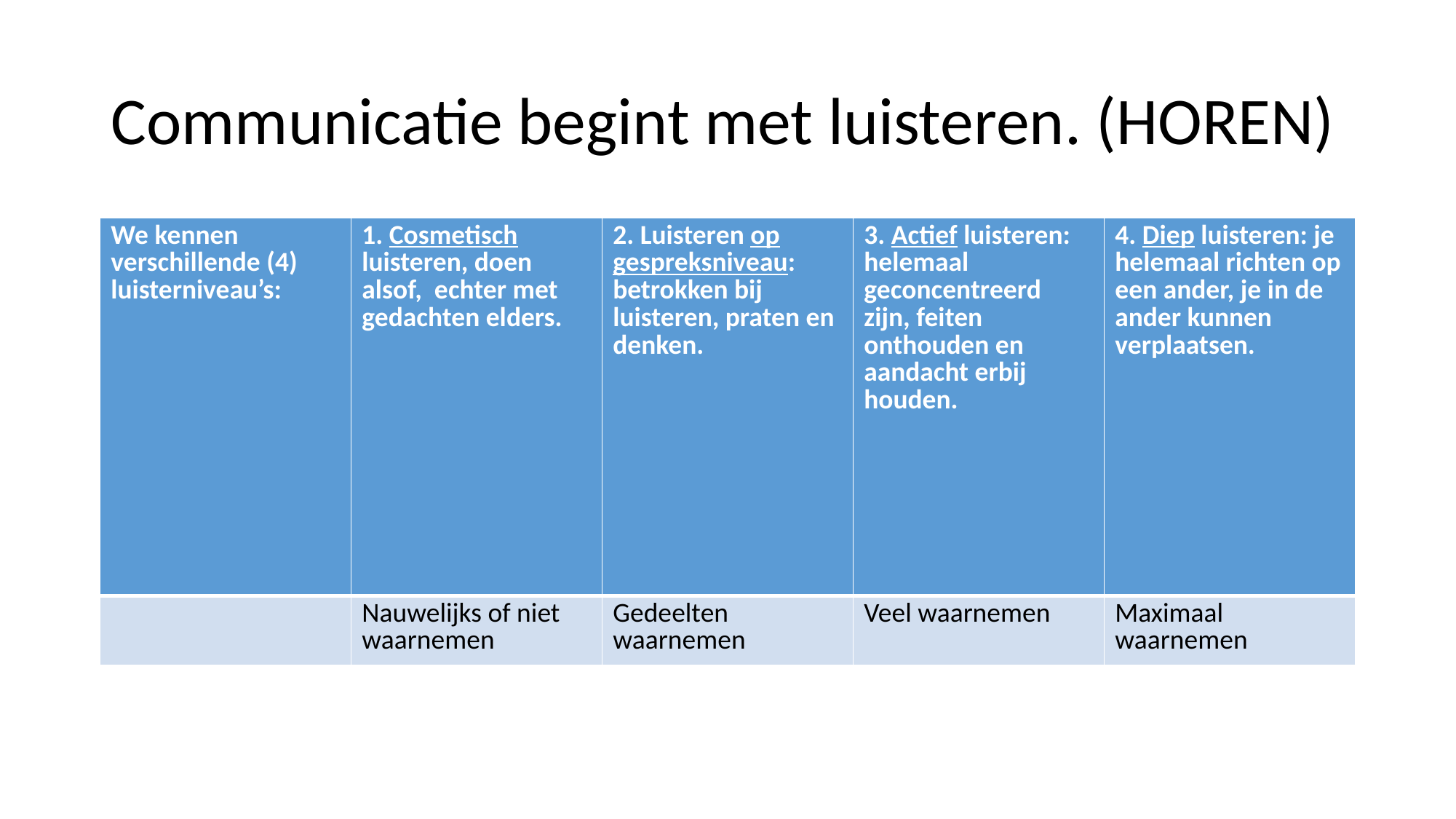

# Communicatie begint met luisteren. (HOREN)
| We kennen verschillende (4) luisterniveau’s: | 1. Cosmetisch luisteren, doen alsof, echter met gedachten elders. | 2. Luisteren op gespreksniveau: betrokken bij luisteren, praten en denken. | 3. Actief luisteren: helemaal geconcentreerd zijn, feiten onthouden en aandacht erbij houden. | 4. Diep luisteren: je helemaal richten op een ander, je in de ander kunnen verplaatsen. |
| --- | --- | --- | --- | --- |
|  | Nauwelijks of niet waarnemen | Gedeelten waarnemen | Veel waarnemen | Maximaal waarnemen |